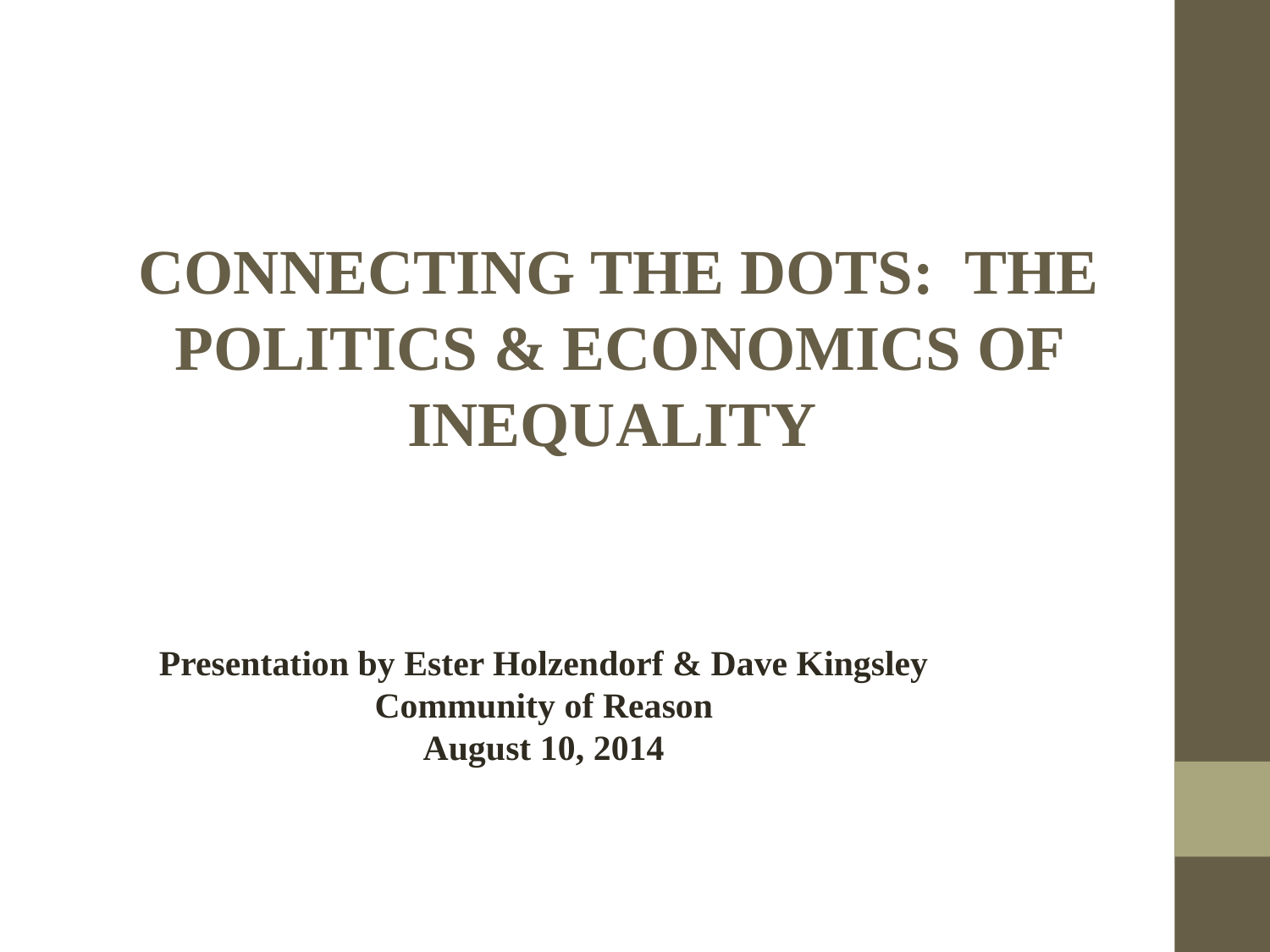

CONNECTING THE DOTS:  THE POLITICS & ECONOMICS OF INEQUALITY
Presentation by Ester Holzendorf & Dave Kingsley
Community of Reason
August 10, 2014